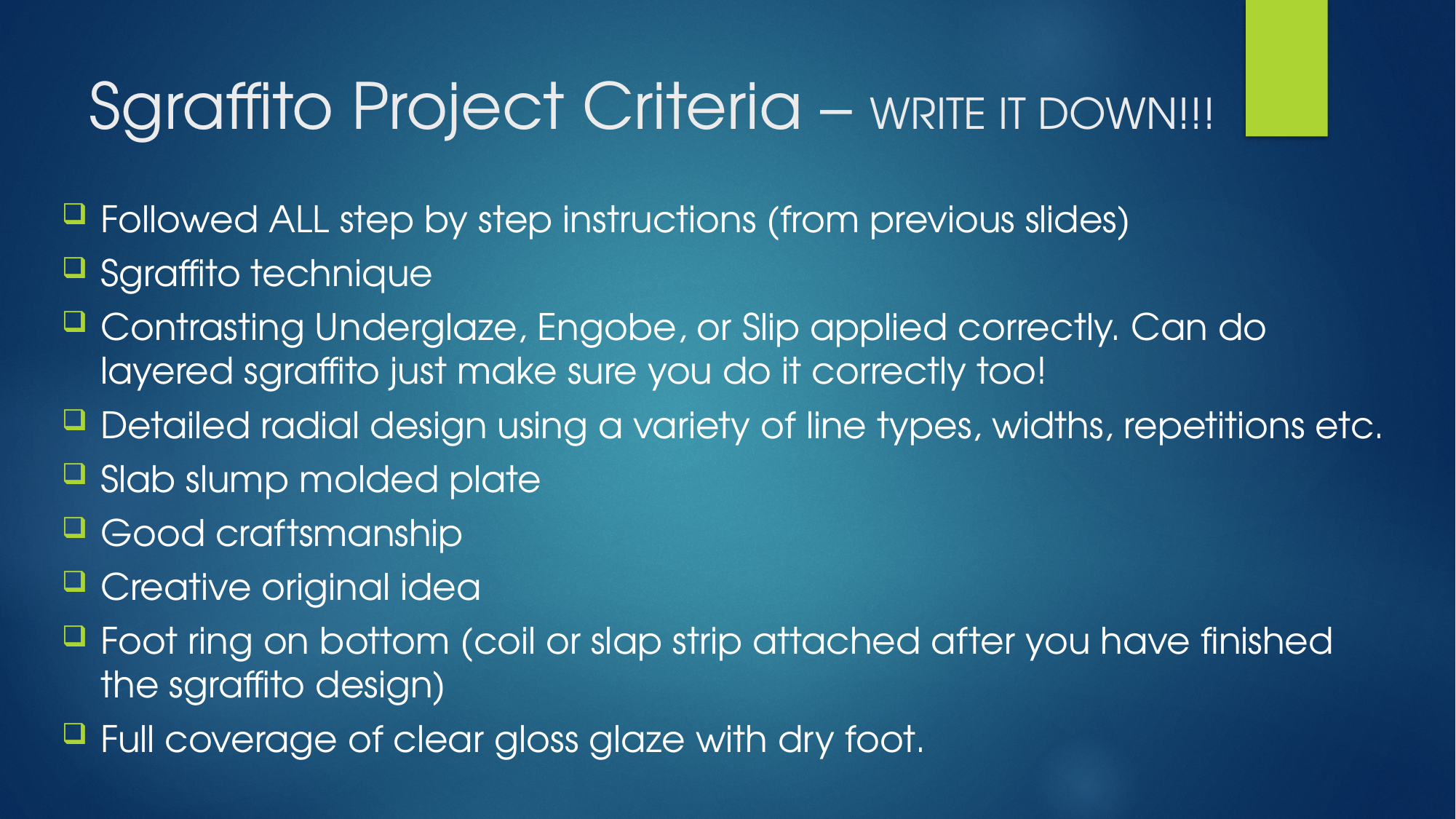

# Sgraffito Project Criteria – WRITE IT DOWN!!!
Followed ALL step by step instructions (from previous slides)
Sgraffito technique
Contrasting Underglaze, Engobe, or Slip applied correctly. Can do layered sgraffito just make sure you do it correctly too!
Detailed radial design using a variety of line types, widths, repetitions etc.
Slab slump molded plate
Good craftsmanship
Creative original idea
Foot ring on bottom (coil or slap strip attached after you have finished the sgraffito design)
Full coverage of clear gloss glaze with dry foot.